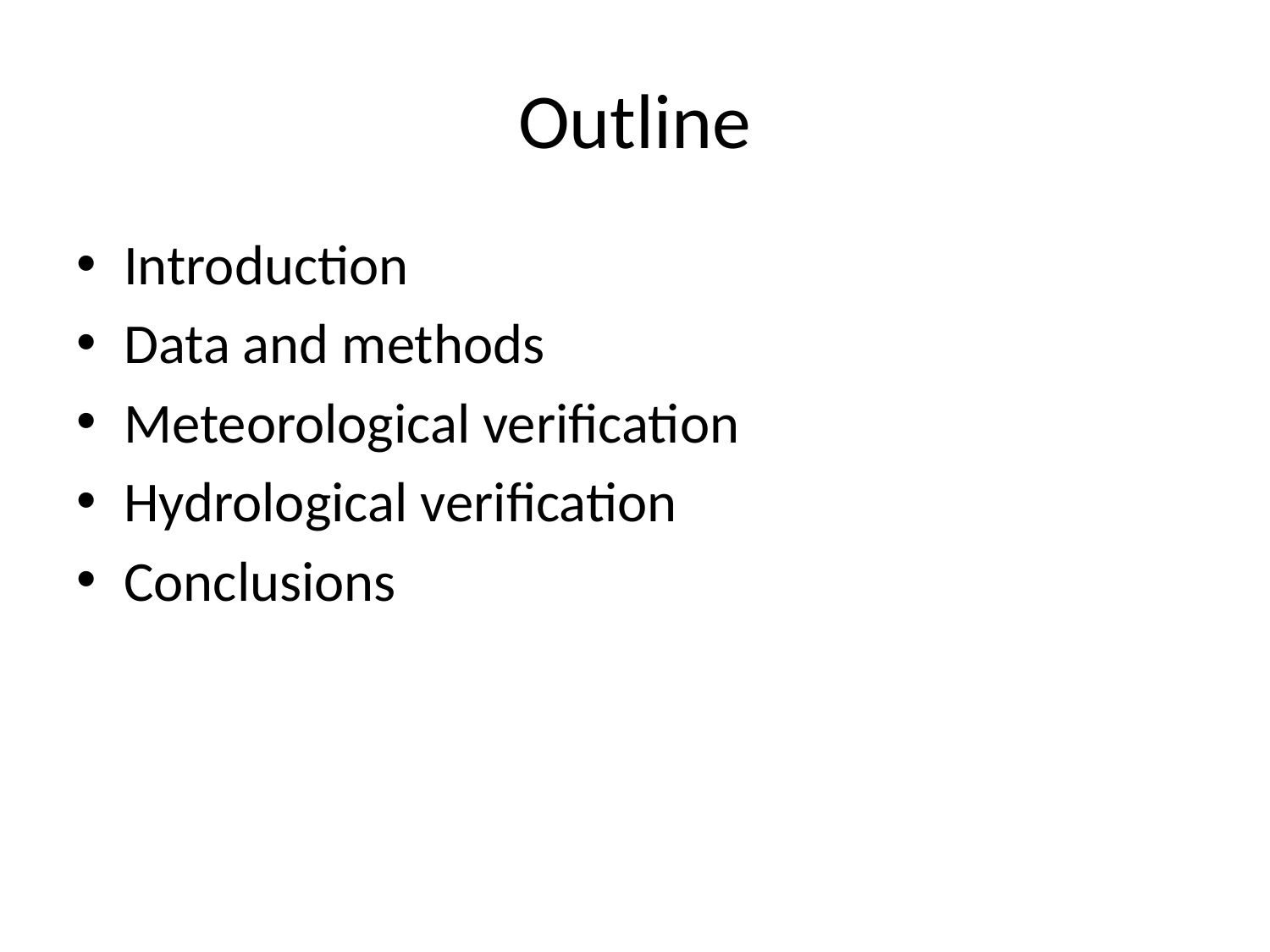

# Outline
Introduction
Data and methods
Meteorological verification
Hydrological verification
Conclusions